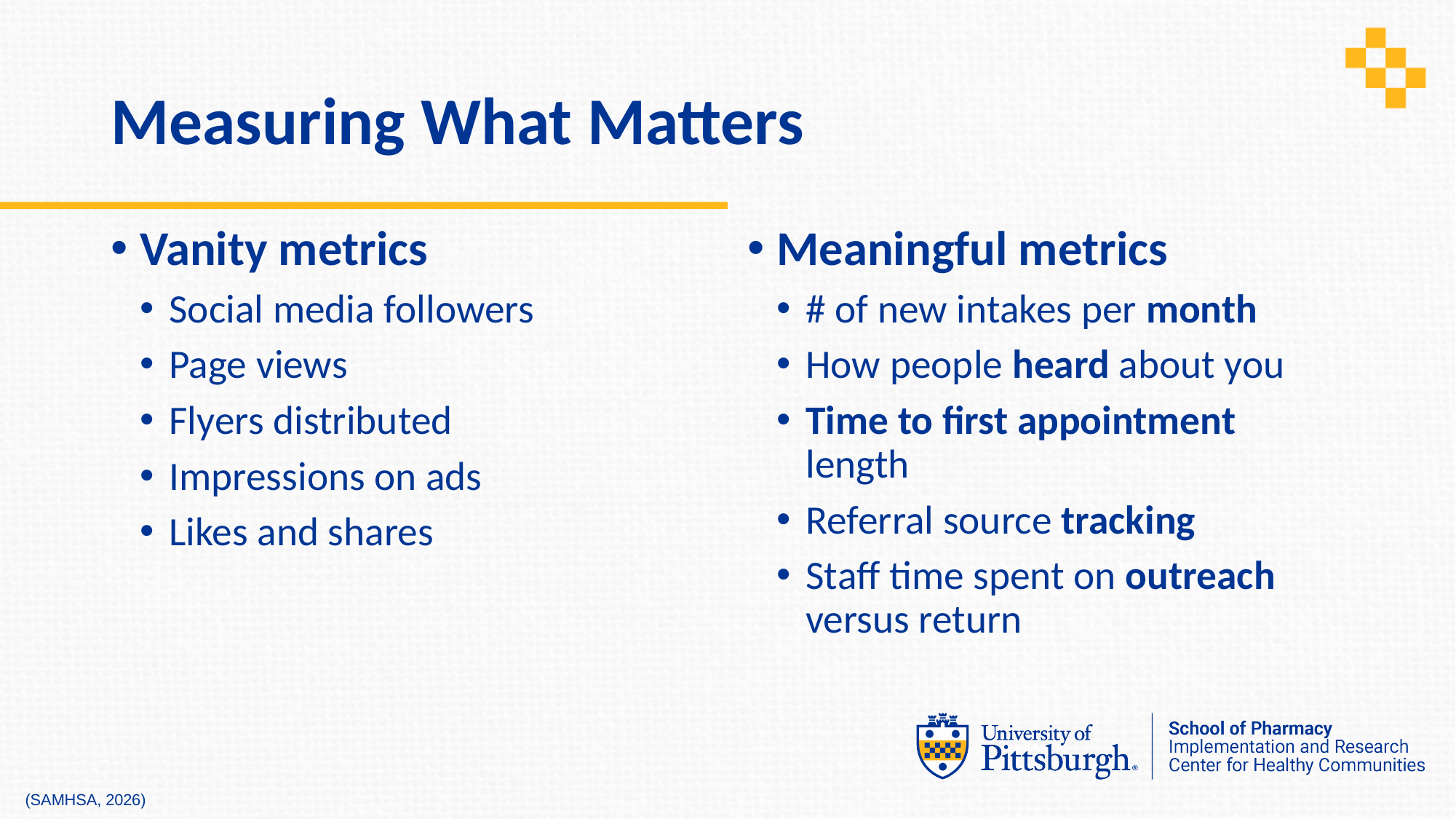

# Measuring What Matters
Vanity metrics
Social media followers
Page views
Flyers distributed
Impressions on ads
Likes and shares
Meaningful metrics
# of new intakes per month
How people heard about you
Time to first appointment length
Referral source tracking
Staff time spent on outreach versus return
(SAMHSA, 2026)